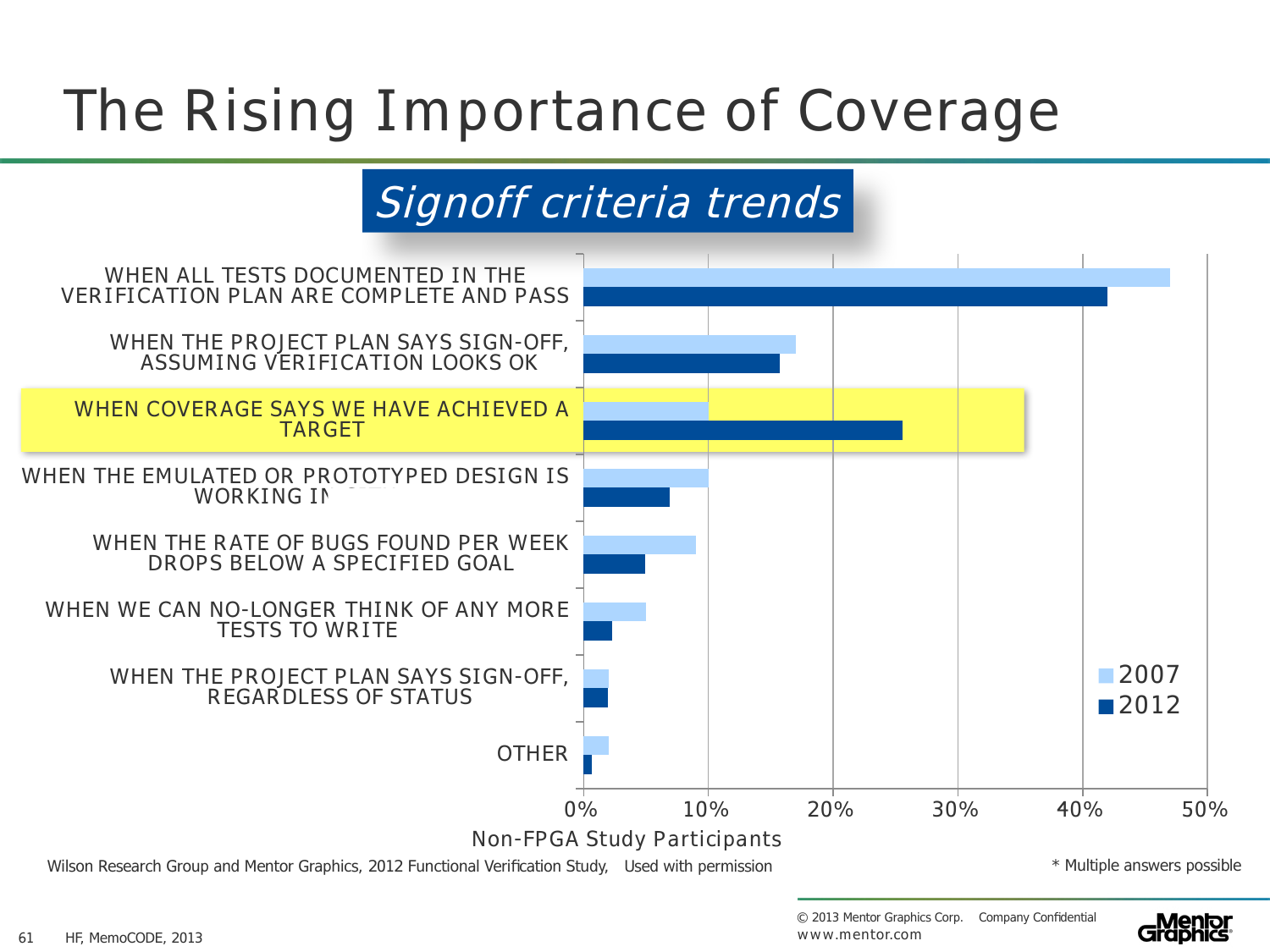

# The Rising Importance of Coverage
Signoff criteria trends

### Chart

| Category | 2012 | 2007 |
|---|---|---|
| OTHER | 0.006557377049180328 | 0.02 |
| WHEN THE PROJECT PLAN SAYS SIGN-OFF, REGARDLESS OF STATUS | 0.019672131147540985 | 0.02 |
| WHEN WE CAN NO-LONGER THINK OF ANY MORE TESTS TO WRITE | 0.022950819672131147 | 0.05 |
| WHEN THE RATE OF BUGS FOUND PER WEEK DROPS BELOW A SPECIFIED GOAL | 0.04918032786885246 | 0.09 |
| WHEN THE EMULATED OR PROTOTYPED DESIGN IS WORKING IN-SITU | 0.06885245901639345 | 0.1 |
| WHEN COVERAGE SAYS WE HAVE ACHIEVED A TARGET | 0.25573770491803277 | 0.1 |
| WHEN THE PROJECT PLAN SAYS SIGN-OFF, ASSUMING VERIFICATION LOOKS OK | 0.15737704918032788 | 0.17 |
| WHEN ALL TESTS DOCUMENTED IN THE VERIFICATION PLAN ARE COMPLETE AND PASS | 0.419672131147541 | 0.47 |

* Multiple answers possible
Wilson Research Group and Mentor Graphics, 2012 Functional Verification Study,   Used with permission
HF, MemoCODE, 2013
61